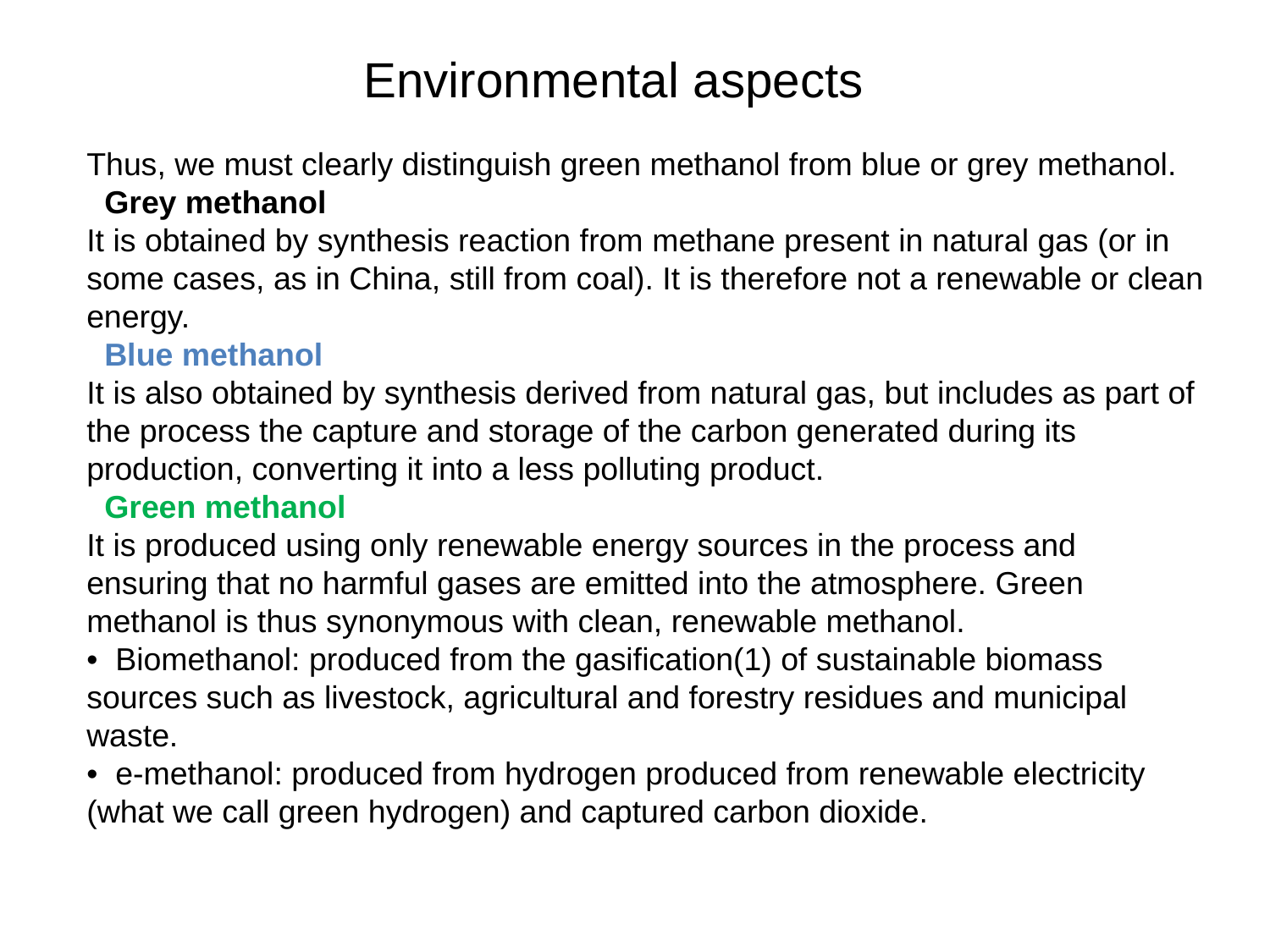

Environmental aspects
Thus, we must clearly distinguish green methanol from blue or grey methanol.
  Grey methanol
It is obtained by synthesis reaction from methane present in natural gas (or in some cases, as in China, still from coal). It is therefore not a renewable or clean energy.
  Blue methanol
It is also obtained by synthesis derived from natural gas, but includes as part of the process the capture and storage of the carbon generated during its production, converting it into a less polluting product.
  Green methanol
It is produced using only renewable energy sources in the process and ensuring that no harmful gases are emitted into the atmosphere. Green methanol is thus synonymous with clean, renewable methanol.
•  Biomethanol: produced from the gasification(1) of sustainable biomass sources such as livestock, agricultural and forestry residues and municipal waste.
•  e-methanol: produced from hydrogen produced from renewable electricity (what we call green hydrogen) and captured carbon dioxide.